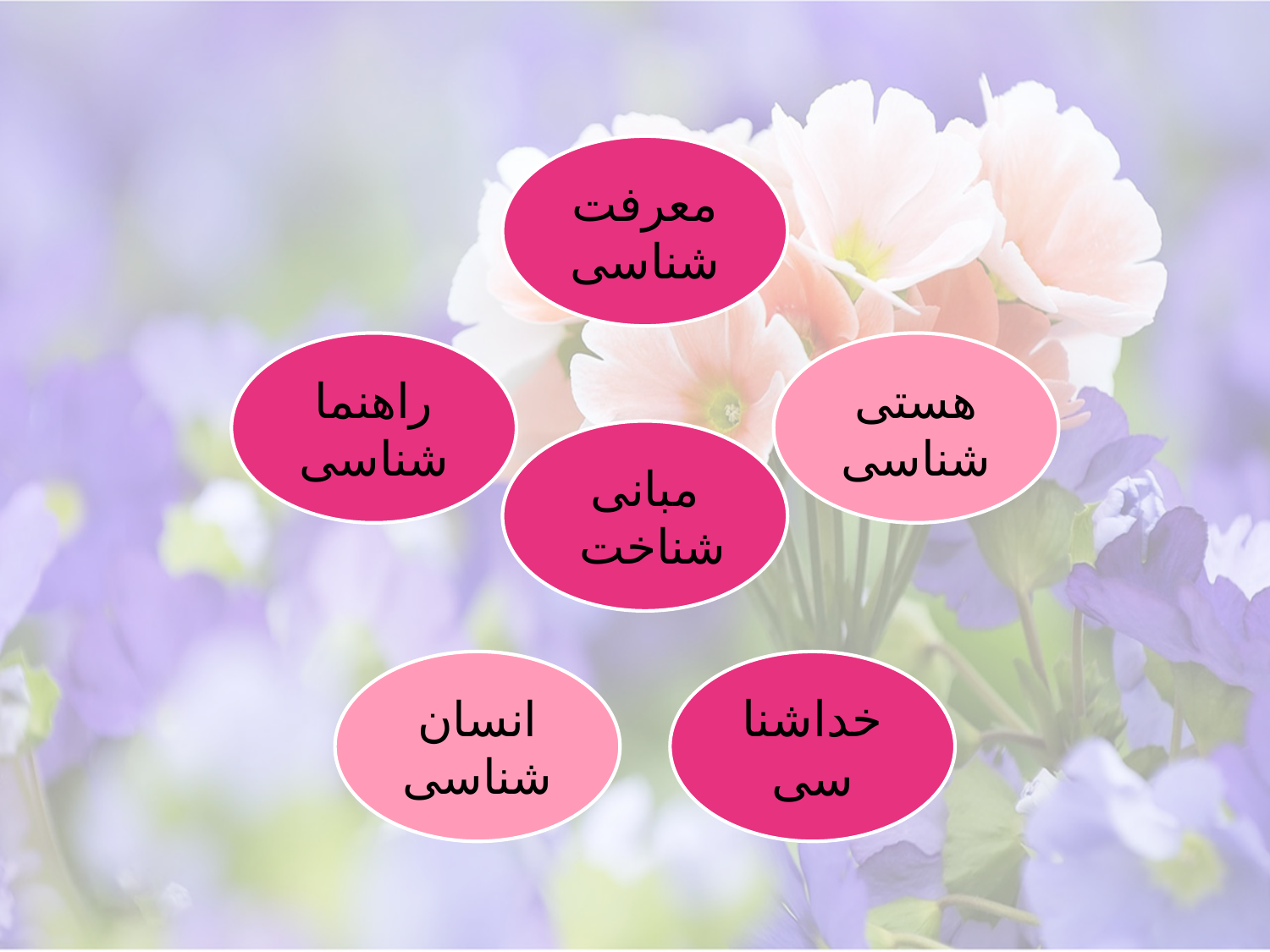

#
مبانی شناخت
هستی شناسی
خداشناسی
انسان شناسی
راهنما شناسی
معرفت شناسی